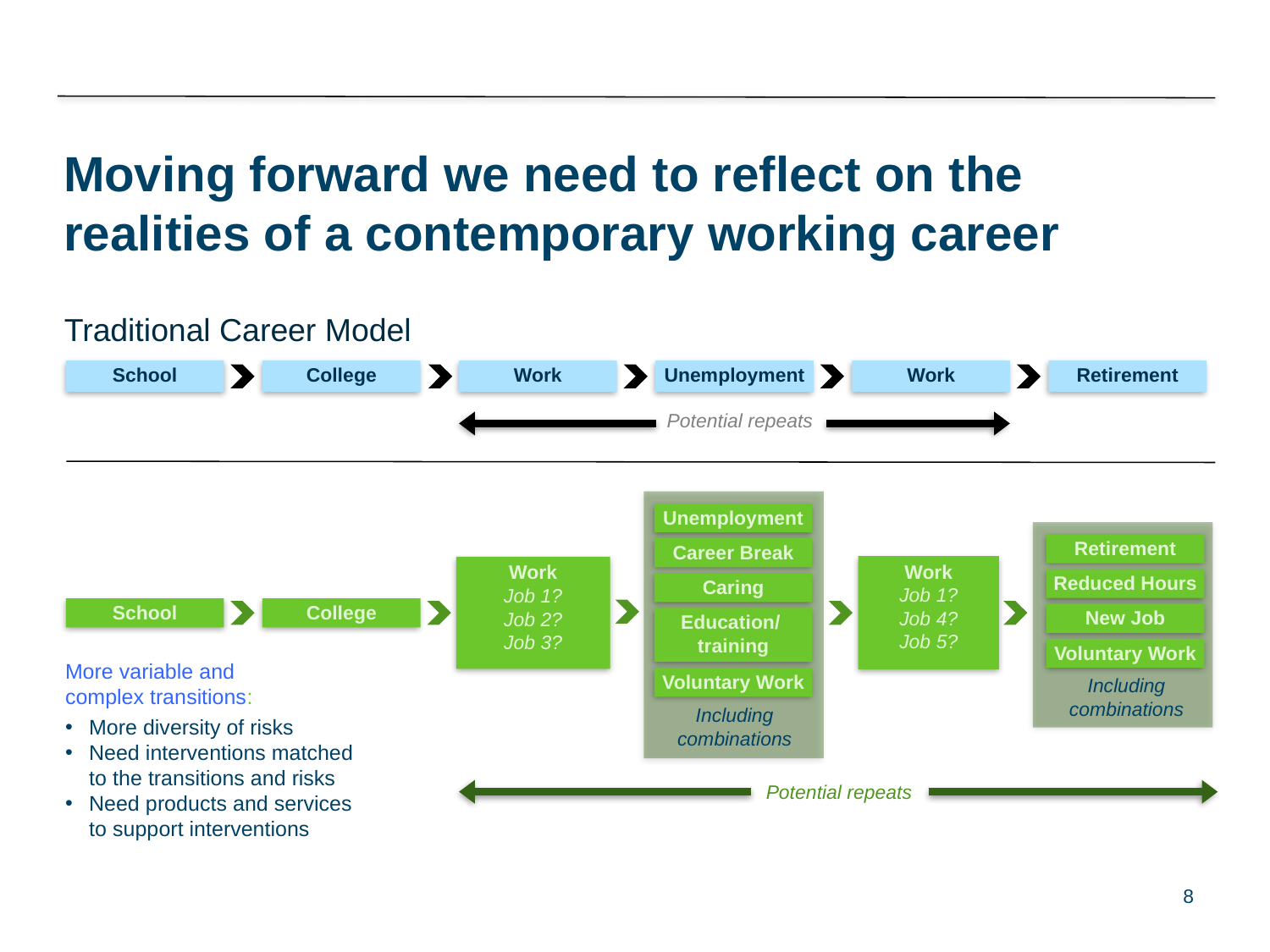

# Moving forward we need to reflect on the realities of a contemporary working career
Traditional Career Model
School
College
Work
Unemployment
Work
Retirement

Potential repeats
Contemporary Career Model

Unemployment
Career Break
Caring
Education/
training
Voluntary Work
Including combinations

Retirement
Reduced Hours
New Job
Voluntary Work
Including combinations
Work
Job 1?
Job 4?
Job 5?
Work
Job 1?
Job 2?
Job 3?
School
College

More variable and
complex transitions:
More diversity of risks
Need interventions matched to the transitions and risks
Need products and services to support interventions
Potential repeats
8